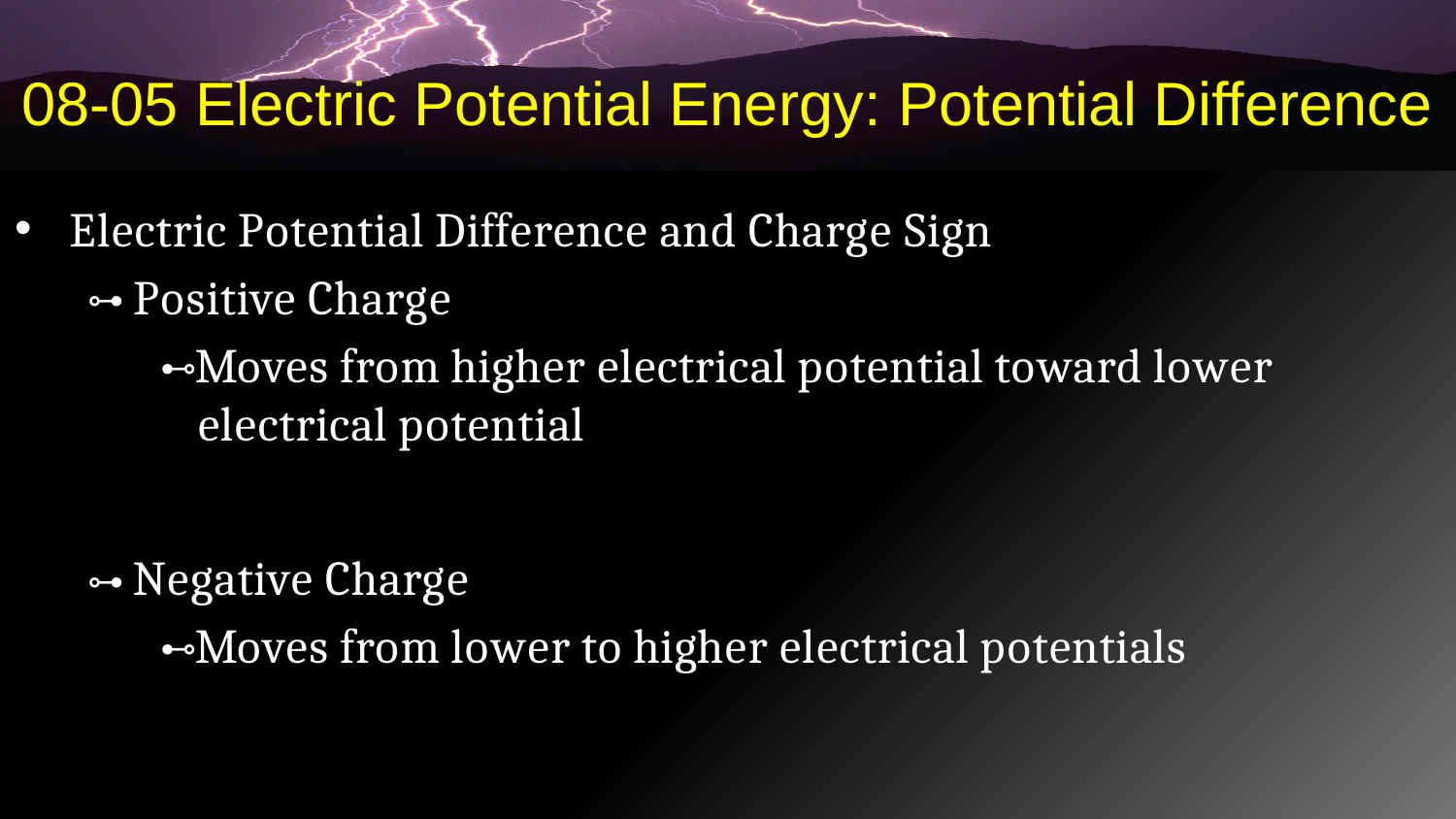

# 08-05 Electric Potential Energy: Potential Difference
Electric Potential Difference and Charge Sign
Positive Charge
Moves from higher electrical potential toward lower electrical potential

Negative Charge
Moves from lower to higher electrical potentials